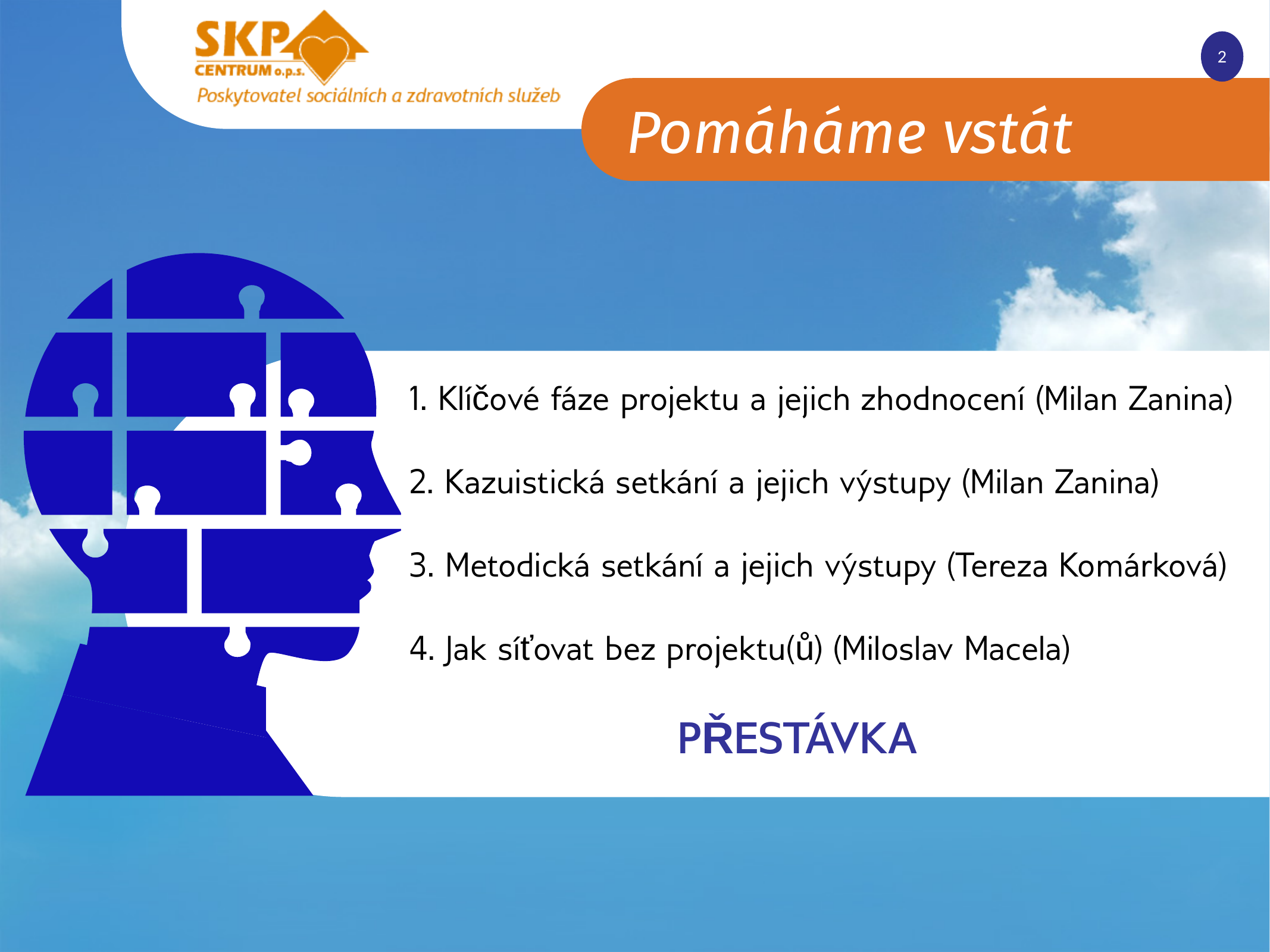

1. Klíčové fáze projektu a jejich zhodnocení (Milan Zanina)

2. Kazuistická setkání a jejich výstupy (Milan Zanina)

3. Metodická setkání a jejich výstupy (Tereza Komárková)

4. Jak síťovat bez projektu(ů) (Miloslav Macela)

			PŘESTÁVKA